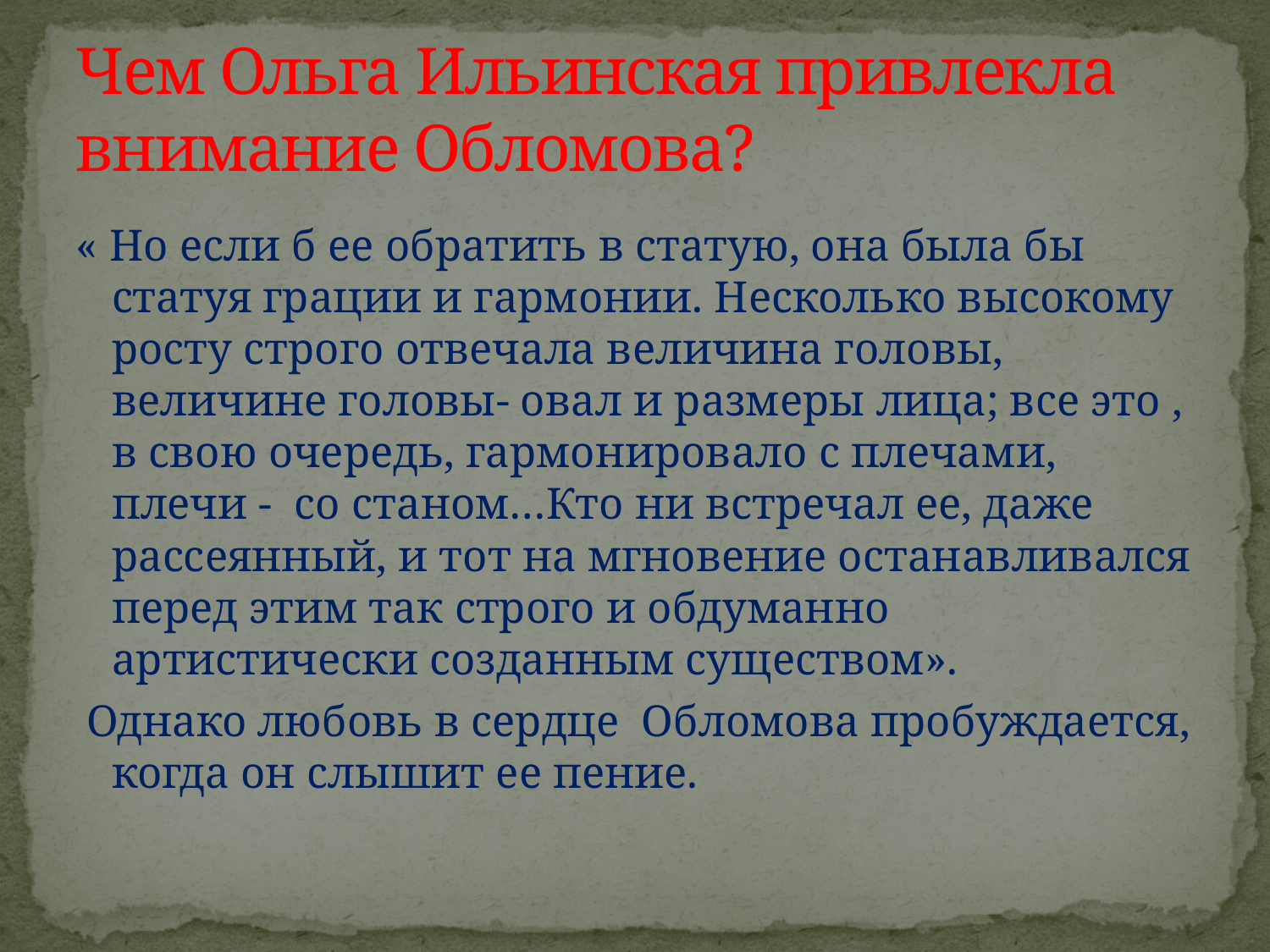

# Чем Ольга Ильинская привлекла внимание Обломова?
« Но если б ее обратить в статую, она была бы статуя грации и гармонии. Несколько высокому росту строго отвечала величина головы, величине головы- овал и размеры лица; все это , в свою очередь, гармонировало с плечами, плечи -  со станом…Кто ни встречал ее, даже рассеянный, и тот на мгновение останавливался перед этим так строго и обдуманно артистически созданным существом».
 Однако любовь в сердце  Обломова пробуждается, когда он слышит ее пение.